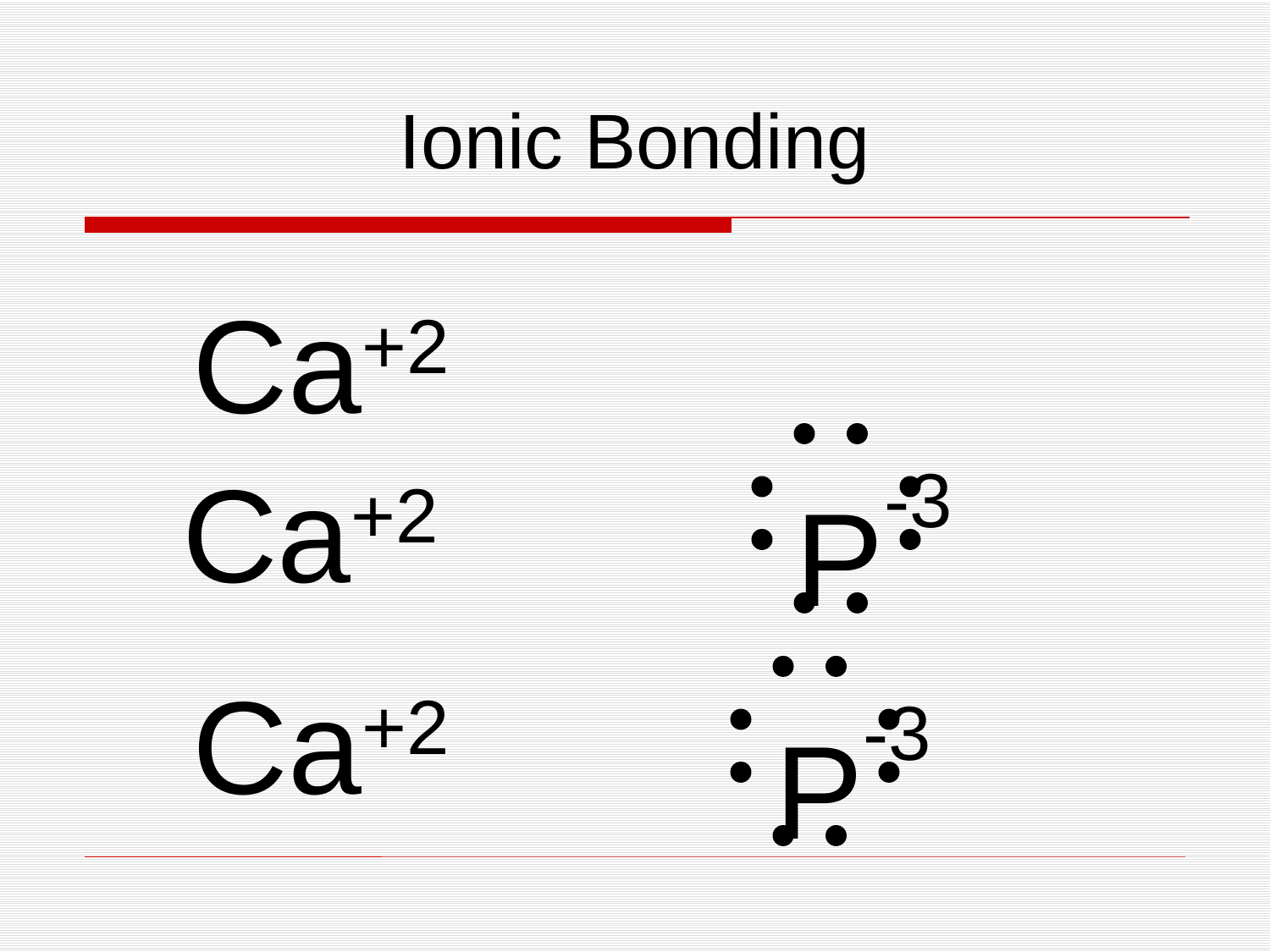

Ionic Bonding
Ca+2

Ca+2
P-3

Ca+2

P-3